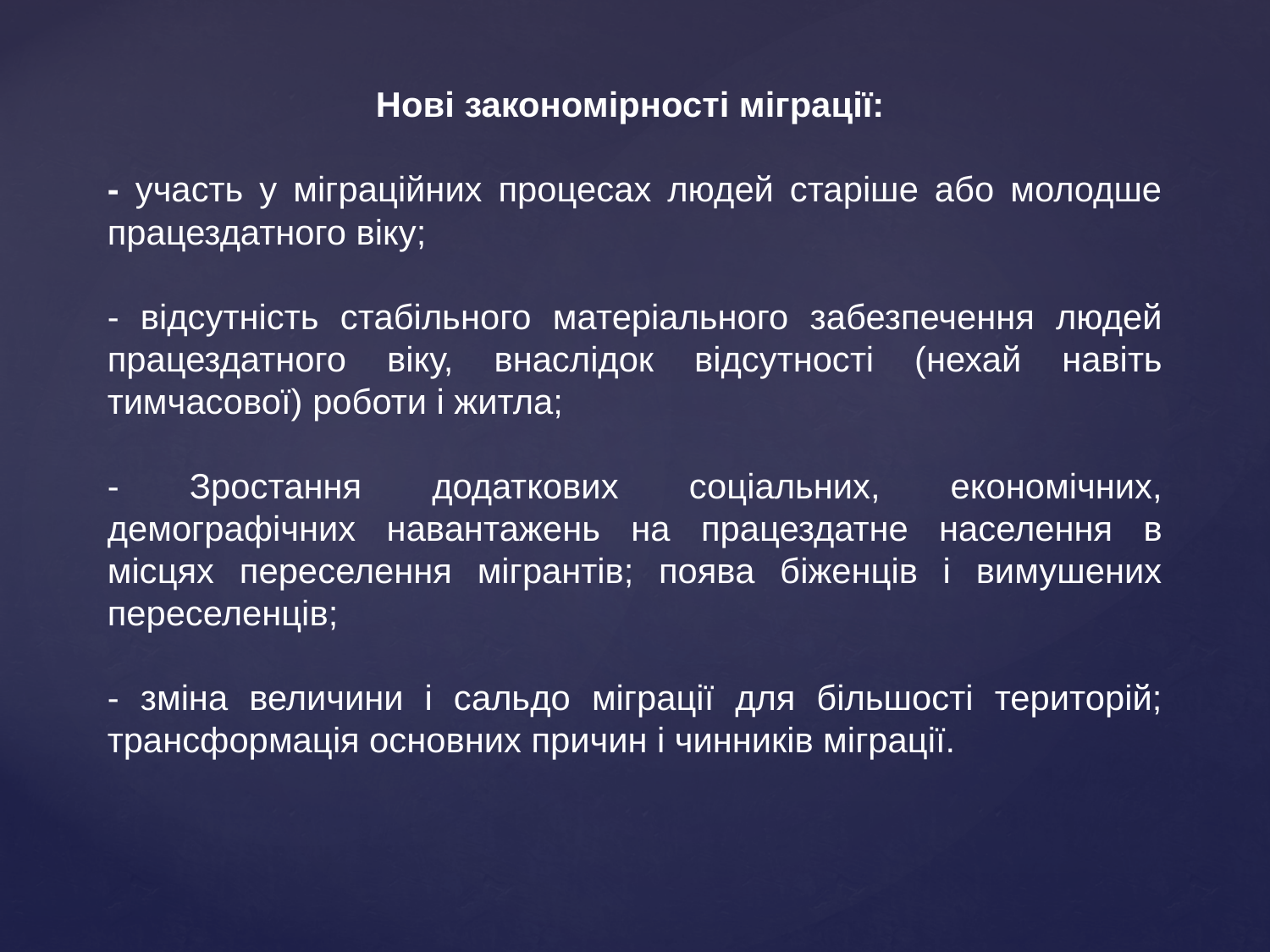

Нові закономірності міграції:

- участь у міграційних процесах людей старіше або молодше працездатного віку;

- відсутність стабільного матеріального забезпечення людей працездатного віку, внаслідок відсутності (нехай навіть тимчасової) роботи і житла;

- Зростання додаткових соціальних, економічних, демографічних навантажень на працездатне населення в місцях переселення мігрантів; поява біженців і вимушених переселенців;

- зміна величини і сальдо міграції для більшості територій; трансформація основних причин і чинників міграції.